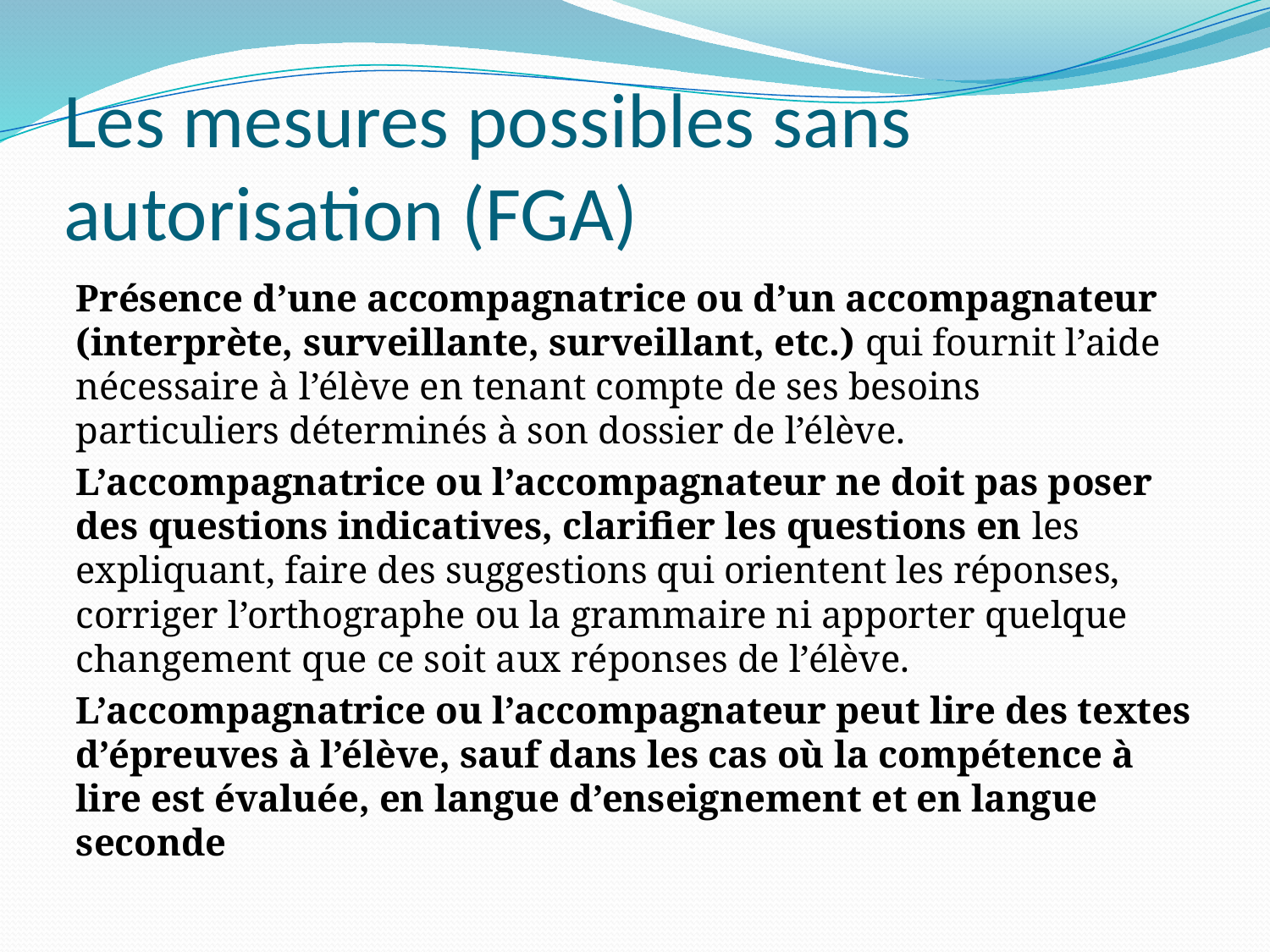

# Les mesures possibles sans autorisation (FGA)
Présence d’une accompagnatrice ou d’un accompagnateur (interprète, surveillante, surveillant, etc.) qui fournit l’aide nécessaire à l’élève en tenant compte de ses besoins particuliers déterminés à son dossier de l’élève.
L’accompagnatrice ou l’accompagnateur ne doit pas poser des questions indicatives, clarifier les questions en les expliquant, faire des suggestions qui orientent les réponses, corriger l’orthographe ou la grammaire ni apporter quelque changement que ce soit aux réponses de l’élève.
L’accompagnatrice ou l’accompagnateur peut lire des textes d’épreuves à l’élève, sauf dans les cas où la compétence à lire est évaluée, en langue d’enseignement et en langue seconde